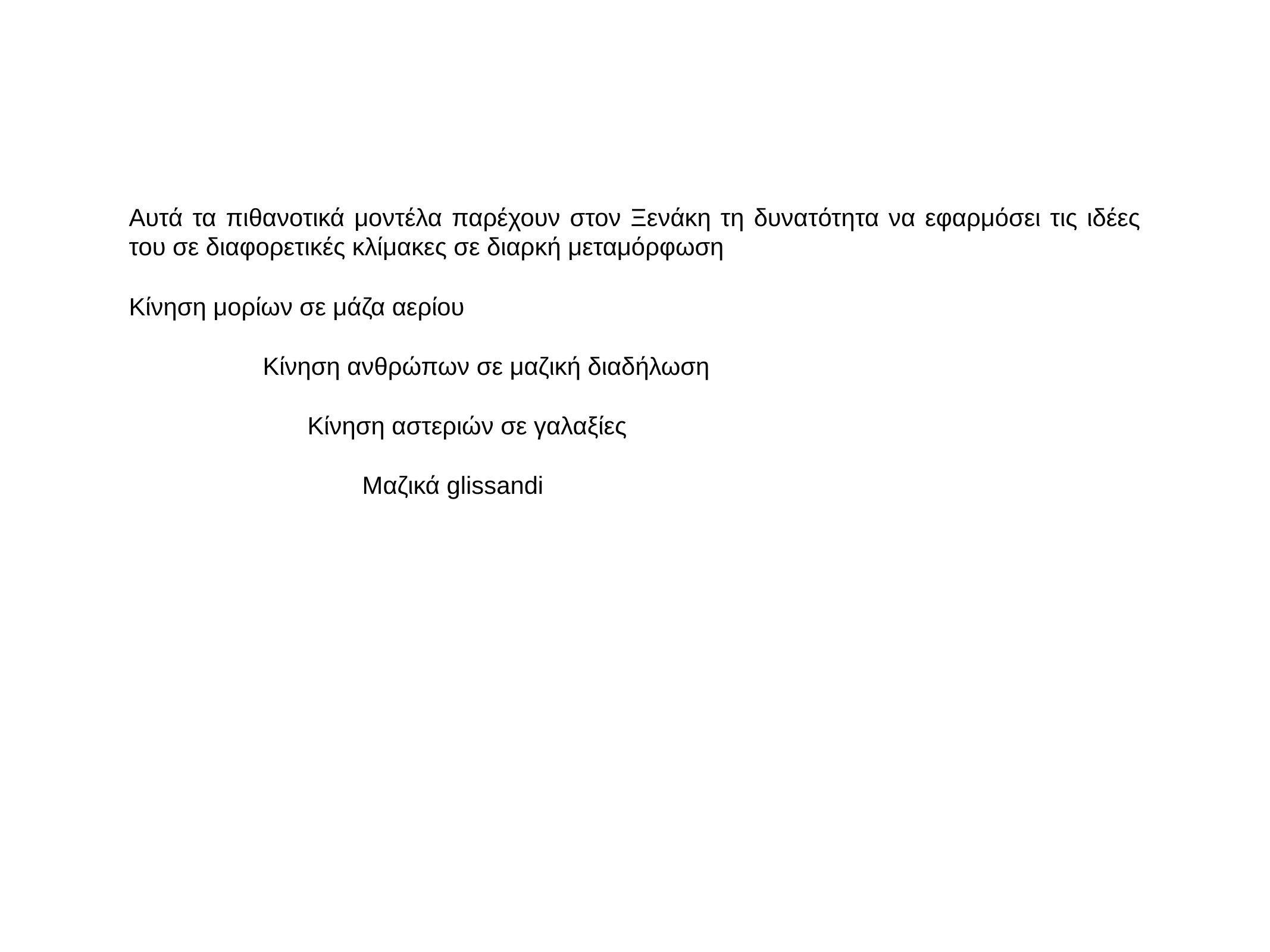

Αυτά τα πιθανοτικά μοντέλα παρέχουν στον Ξενάκη τη δυνατότητα να εφαρμόσει τις ιδέες του σε διαφορετικές κλίμακες σε διαρκή μεταμόρφωση

Κίνηση μορίων σε μάζα αερίου

Κίνηση ανθρώπων σε μαζική διαδήλωση

Κίνηση αστεριών σε γαλαξίες

        Μαζικά glissandi